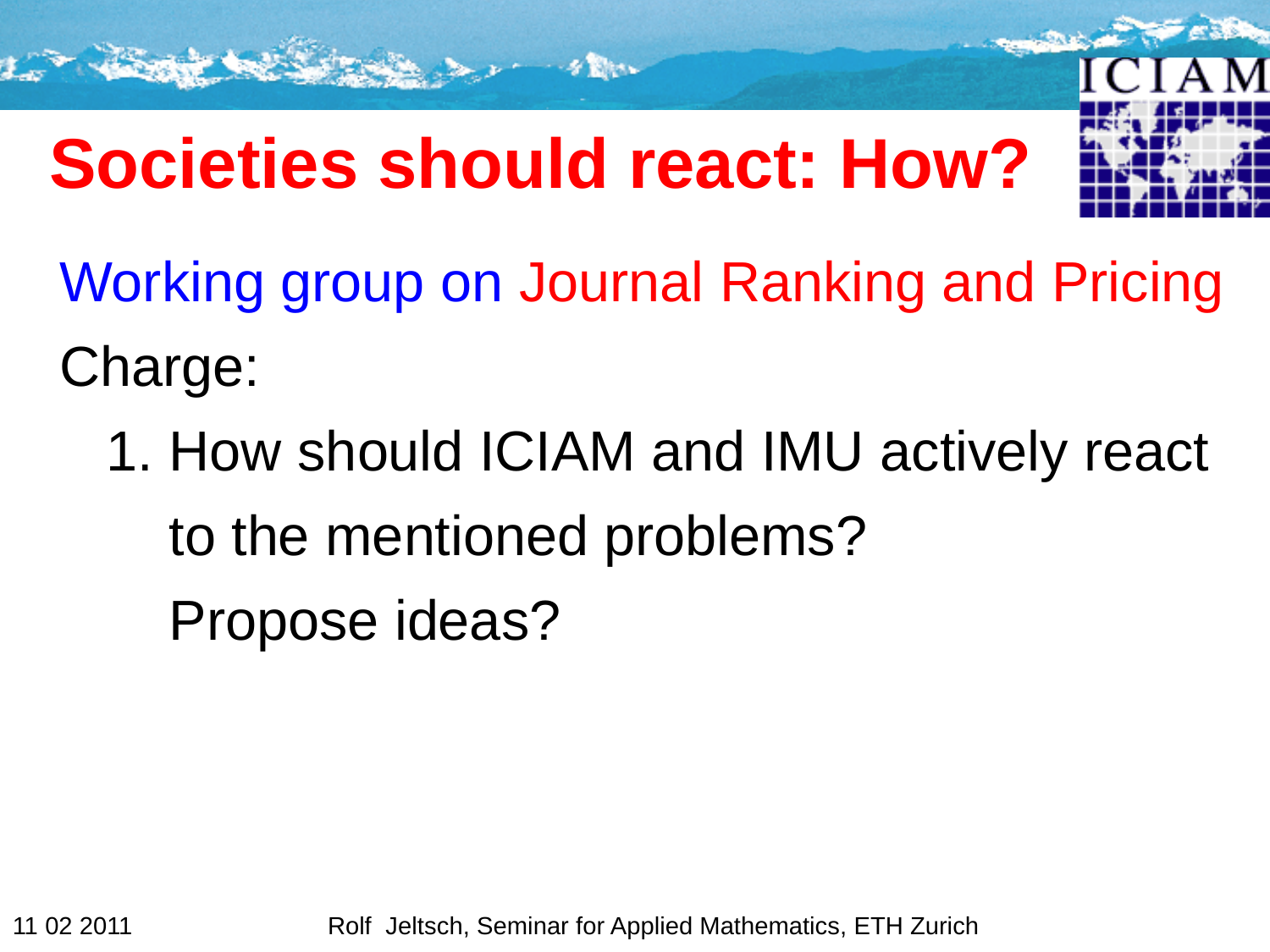

# Societies should react: How?
   Working group on Journal Ranking and Pricing
   Charge:
      1. How should ICIAM and IMU actively react
          to the mentioned problems?
          Propose ideas?